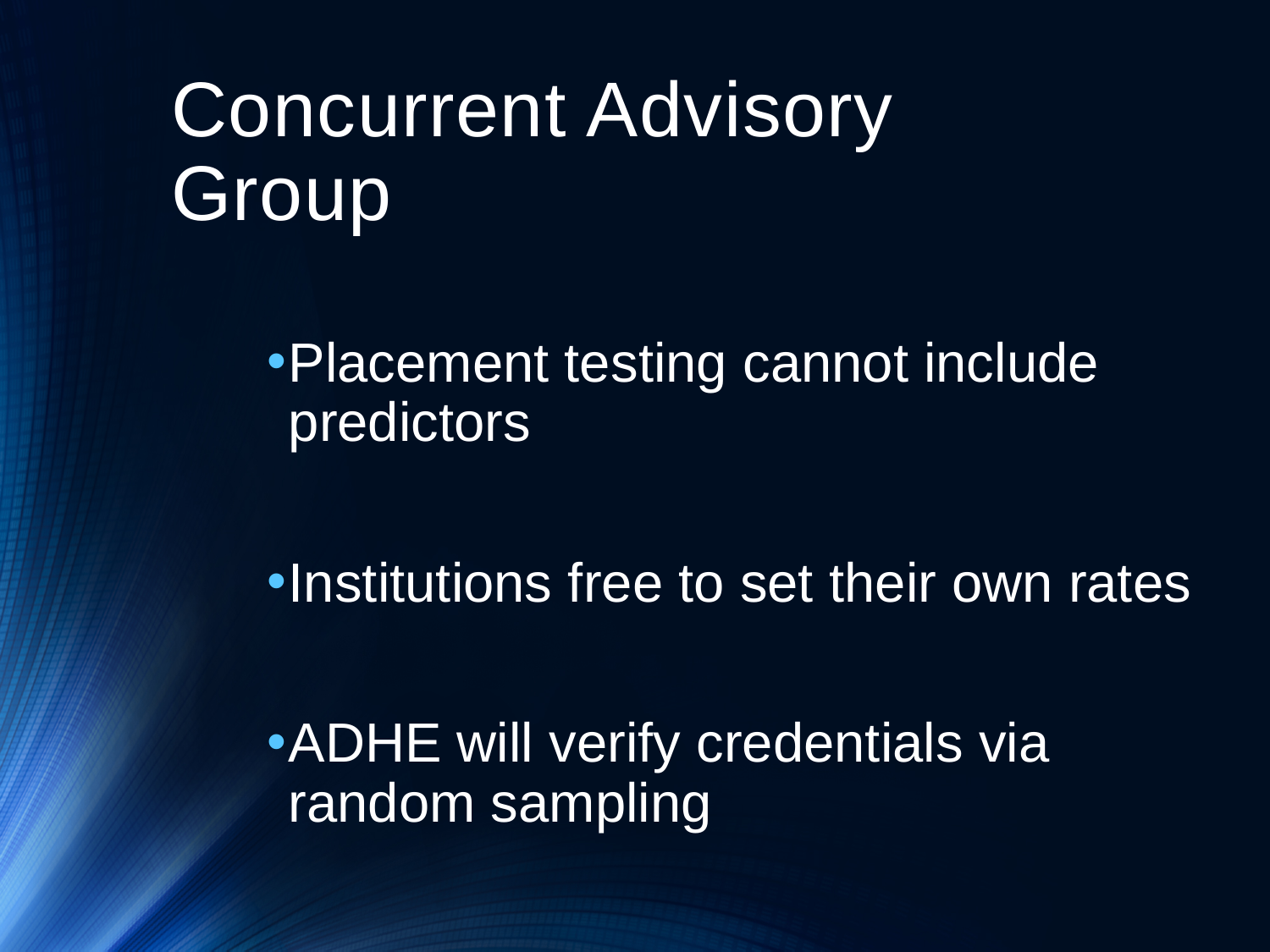

# Concurrent Advisory Group
Placement testing cannot include predictors

Institutions free to set their own rates

ADHE will verify credentials via random sampling